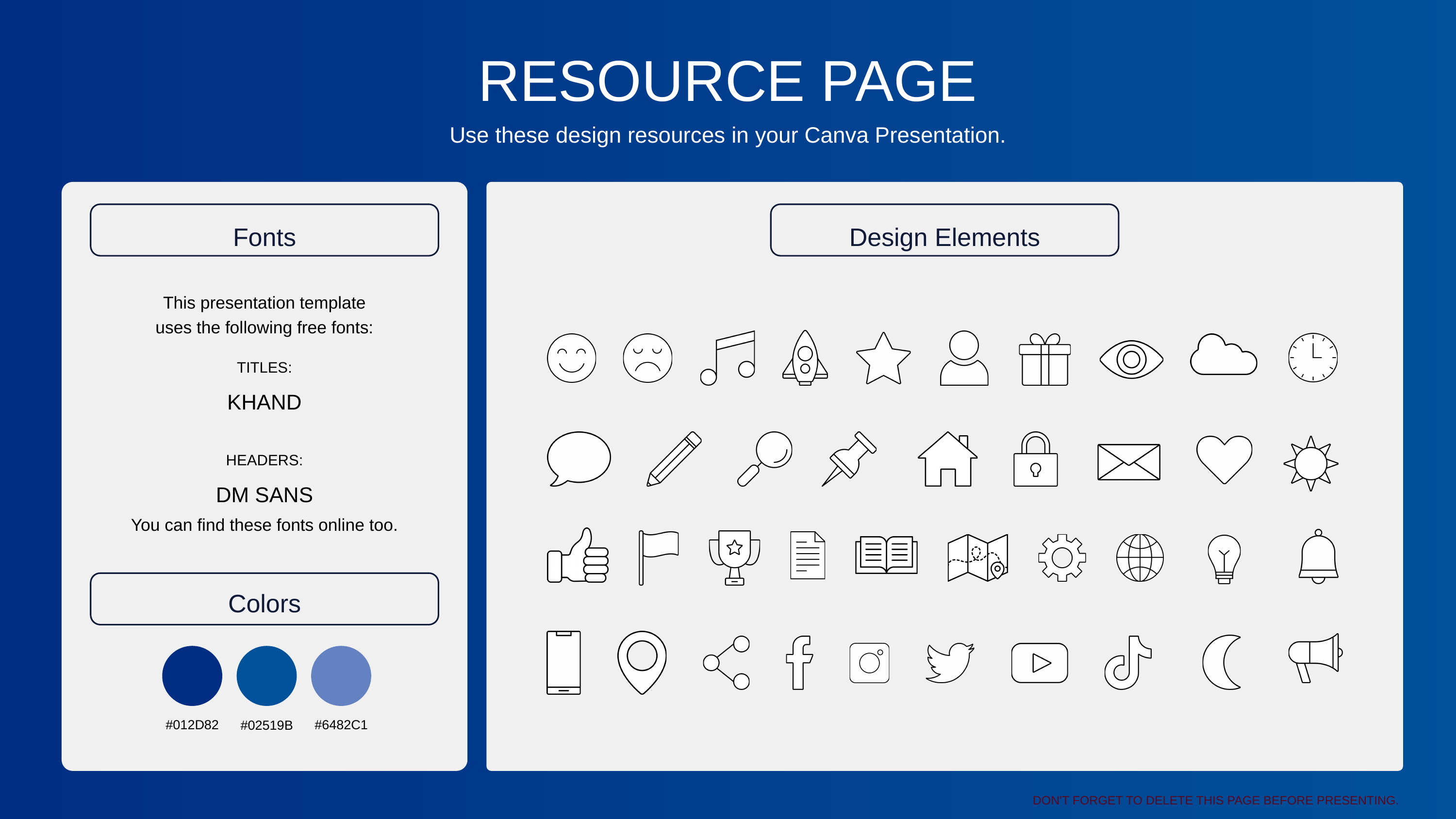

RESOURCE PAGE
Use these design resources in your Canva Presentation.

Fonts
Design Elements
This presentation template
uses the following free fonts:

TITLES:
KHAND

HEADERS:
DM SANS

You can find these fonts online too.

Colors

#012D82
#6482C1
#02519B
DON'T FORGET TO DELETE THIS PAGE BEFORE PRESENTING.